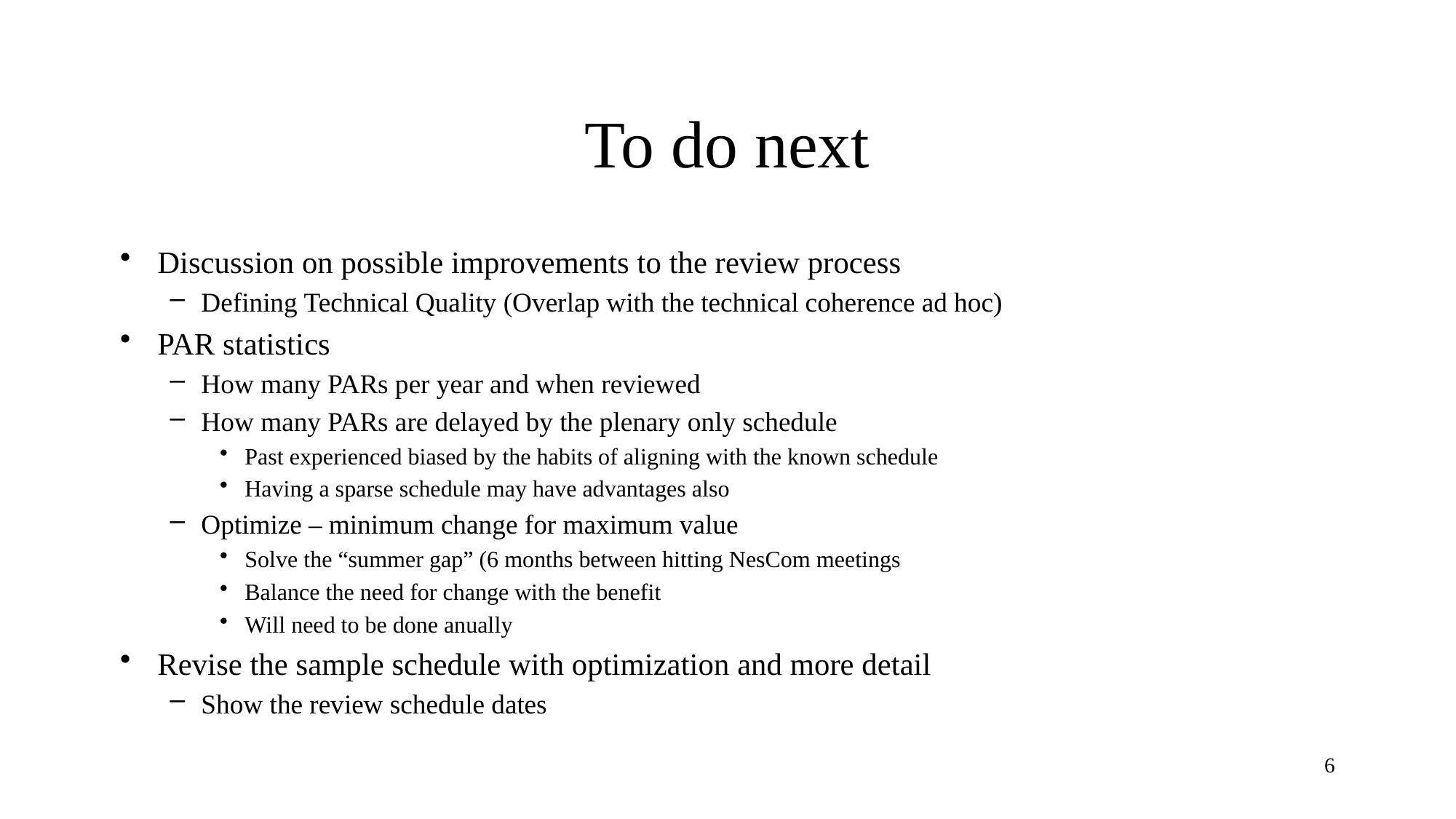

# To do next
Discussion on possible improvements to the review process
Defining Technical Quality (Overlap with the technical coherence ad hoc)
PAR statistics
How many PARs per year and when reviewed
How many PARs are delayed by the plenary only schedule
Past experienced biased by the habits of aligning with the known schedule
Having a sparse schedule may have advantages also
Optimize – minimum change for maximum value
Solve the “summer gap” (6 months between hitting NesCom meetings
Balance the need for change with the benefit
Will need to be done anually
Revise the sample schedule with optimization and more detail
Show the review schedule dates

6